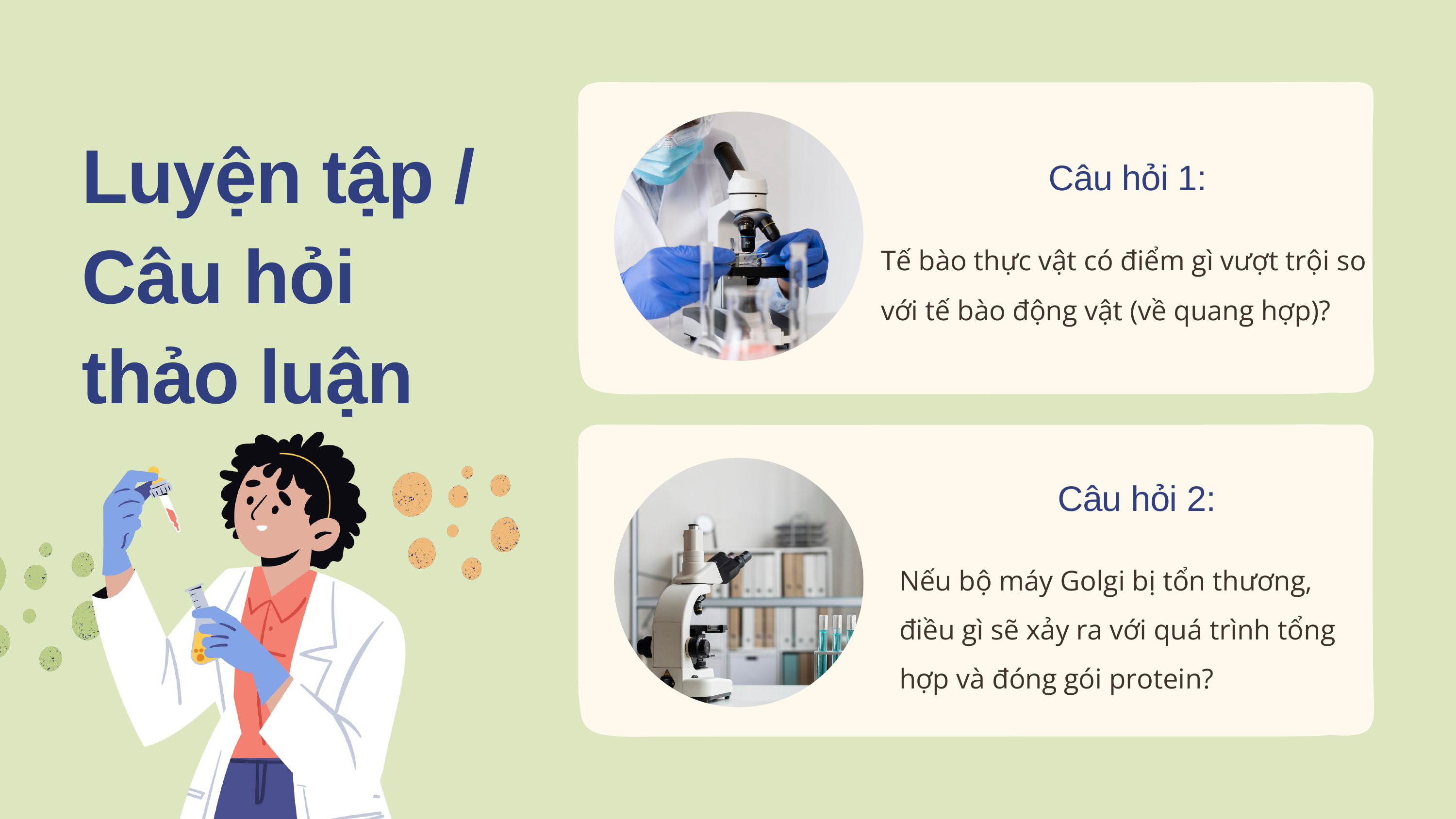

Luyện tập / Câu hỏi thảo luận

Câu hỏi 1:
Tế bào thực vật có điểm gì vượt trội so với tế bào động vật (về quang hợp)?

Câu hỏi 2:
Nếu bộ máy Golgi bị tổn thương, điều gì sẽ xảy ra với quá trình tổng hợp và đóng gói protein?